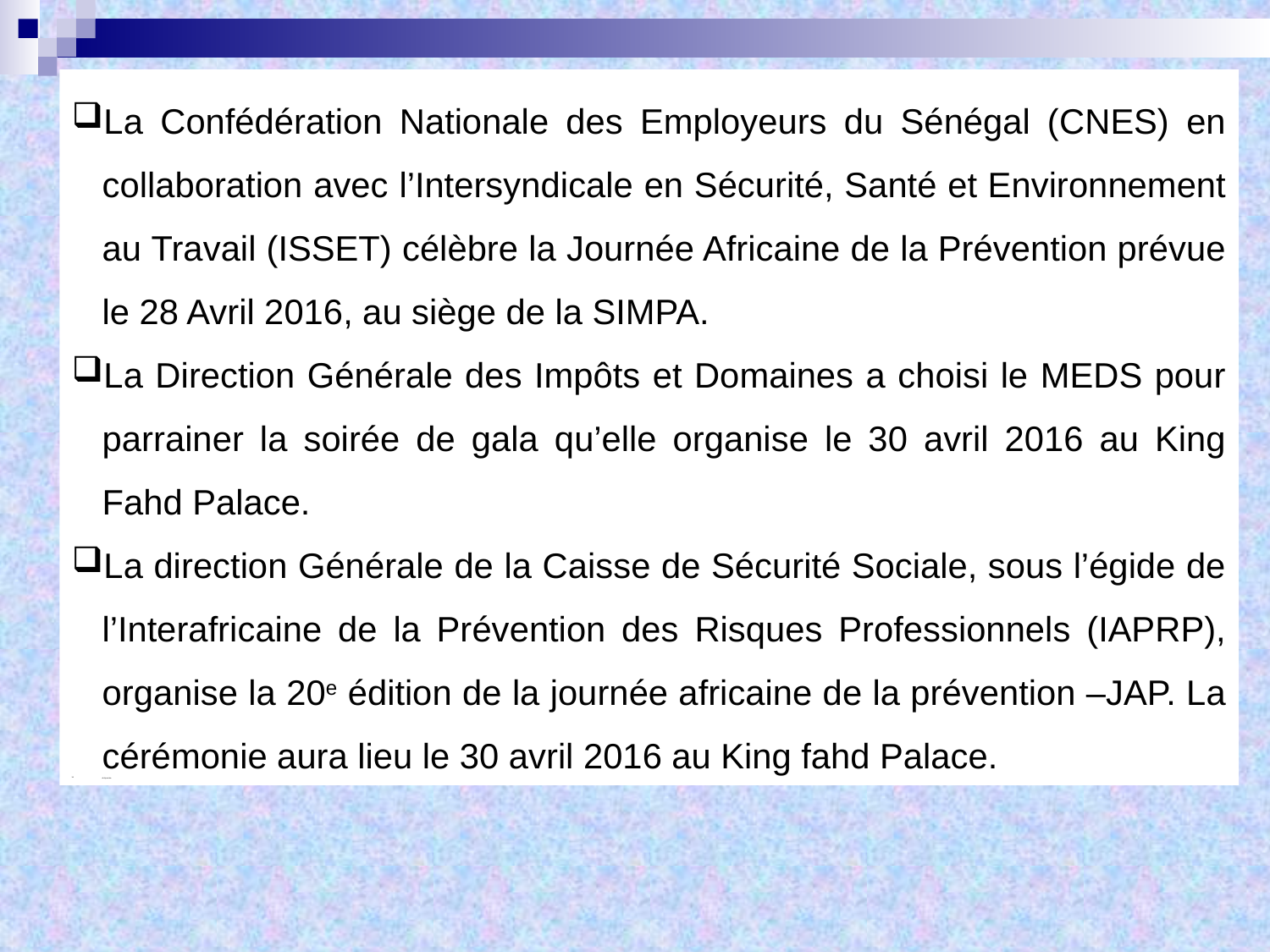

La Confédération Nationale des Employeurs du Sénégal (CNES) en collaboration avec l’Intersyndicale en Sécurité, Santé et Environnement au Travail (ISSET) célèbre la Journée Africaine de la Prévention prévue le 28 Avril 2016, au siège de la SIMPA.
La Direction Générale des Impôts et Domaines a choisi le MEDS pour parrainer la soirée de gala qu’elle organise le 30 avril 2016 au King Fahd Palace.
La direction Générale de la Caisse de Sécurité Sociale, sous l’égide de l’Interafricaine de la Prévention des Risques Professionnels (IAPRP), organise la 20e édition de la journée africaine de la prévention –JAP. La cérémonie aura lieu le 30 avril 2016 au King fahd Palace.
de la journée